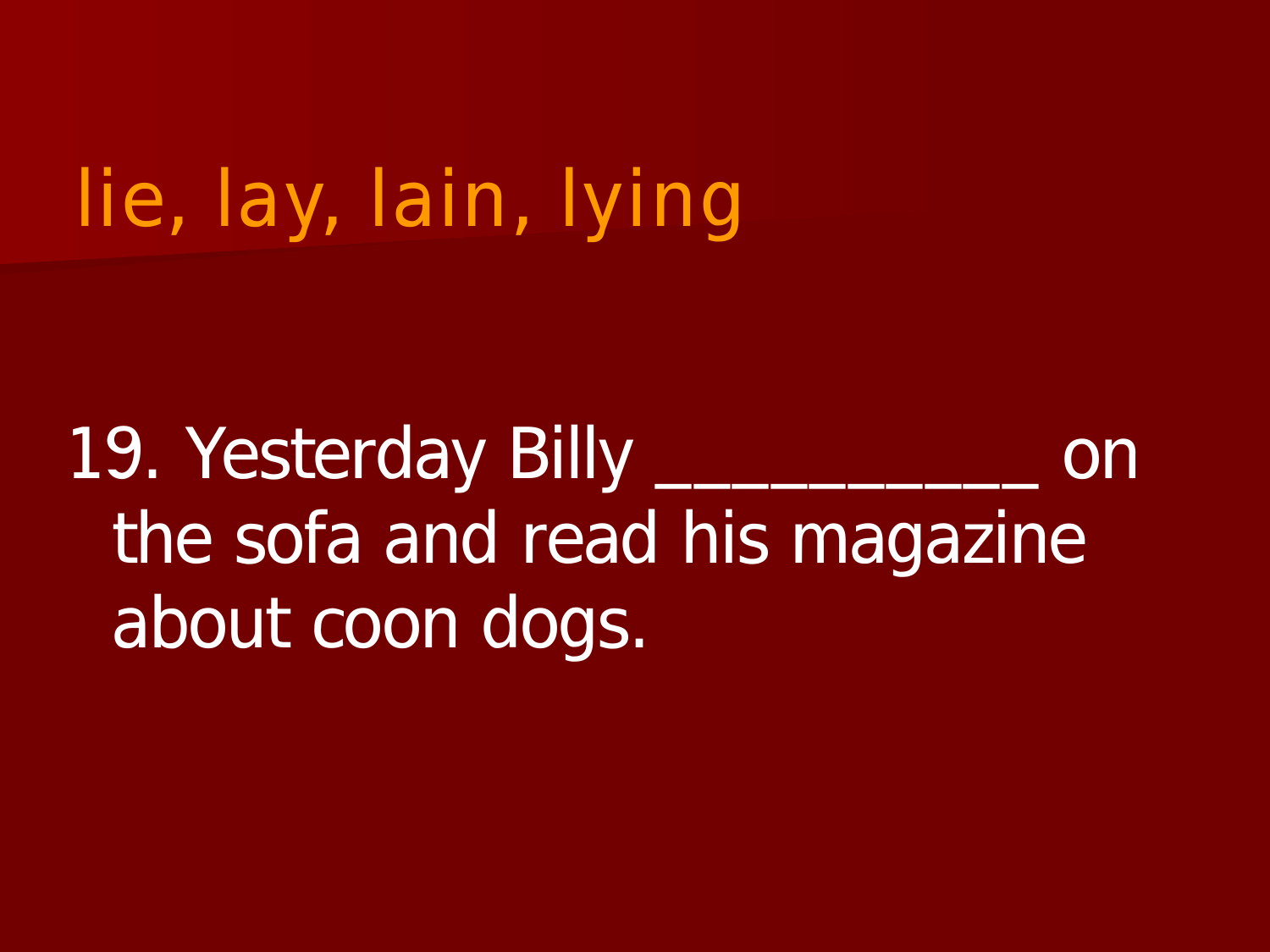

# lie, lay, lain, lying
19. Yesterday Billy __________ on the sofa and read his magazine about coon dogs.